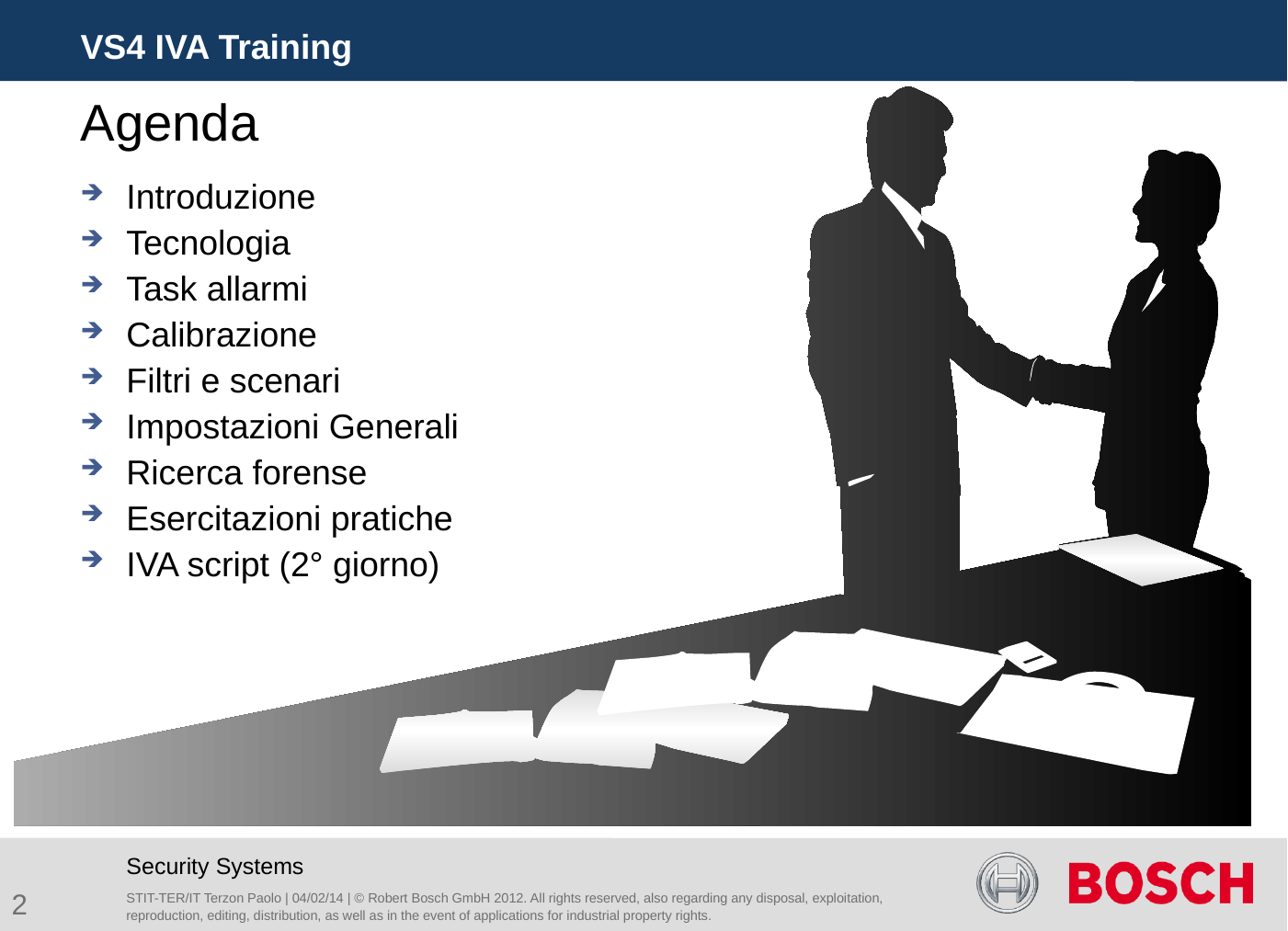

VS4 IVA Training

# Agenda

Introduzione
Tecnologia
Task allarmi
Calibrazione
Filtri e scenari
Impostazioni Generali
Ricerca forense
Esercitazioni pratiche
IVA script (2° giorno)

Security Systems
2
STIT-TER/IT Terzon Paolo | 04/02/14 | © Robert Bosch GmbH 2012. All rights reserved, also regarding any disposal, exploitation, reproduction, editing, distribution, as well as in the event of applications for industrial property rights.